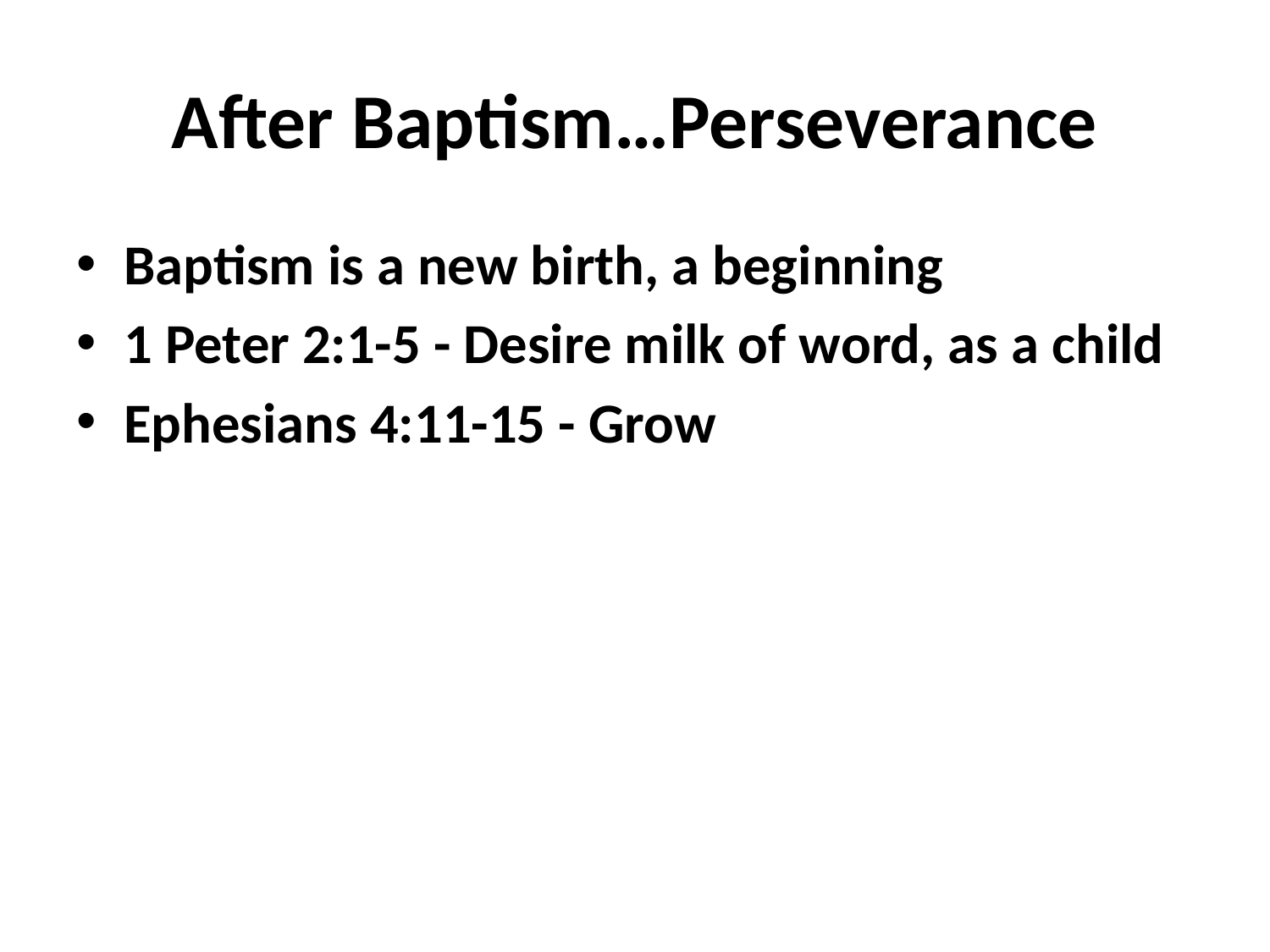

# After Baptism…Perseverance
Baptism is a new birth, a beginning
1 Peter 2:1-5 - Desire milk of word, as a child
Ephesians 4:11-15 - Grow